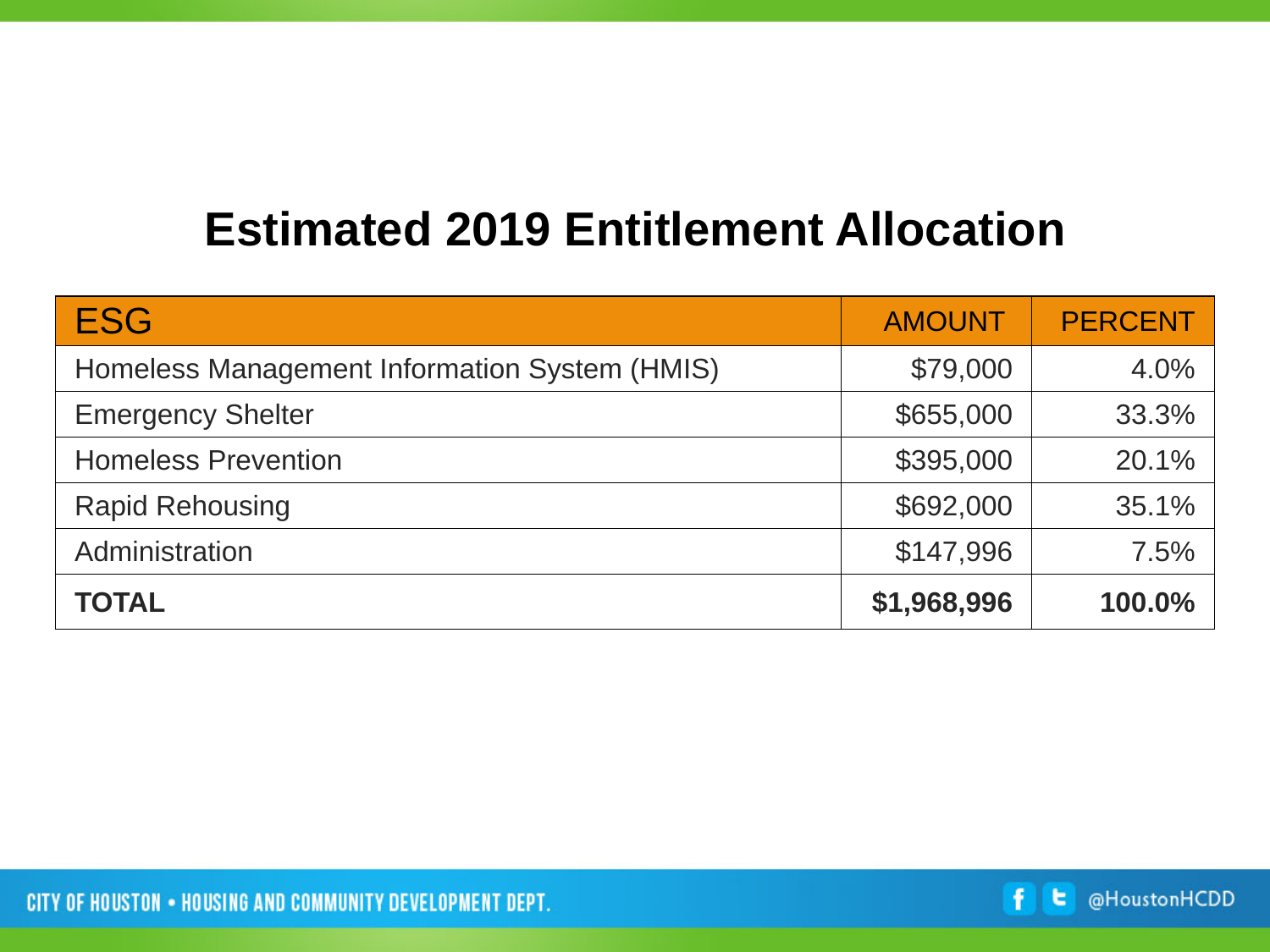

Estimated 2019 Entitlement Allocation
| ESG | AMOUNT | PERCENT |
| --- | --- | --- |
| Homeless Management Information System (HMIS) | $79,000 | 4.0% |
| Emergency Shelter | $655,000 | 33.3% |
| Homeless Prevention | $395,000 | 20.1% |
| Rapid Rehousing | $692,000 | 35.1% |
| Administration | $147,996 | 7.5% |
| TOTAL | $1,968,996 | 100.0% |